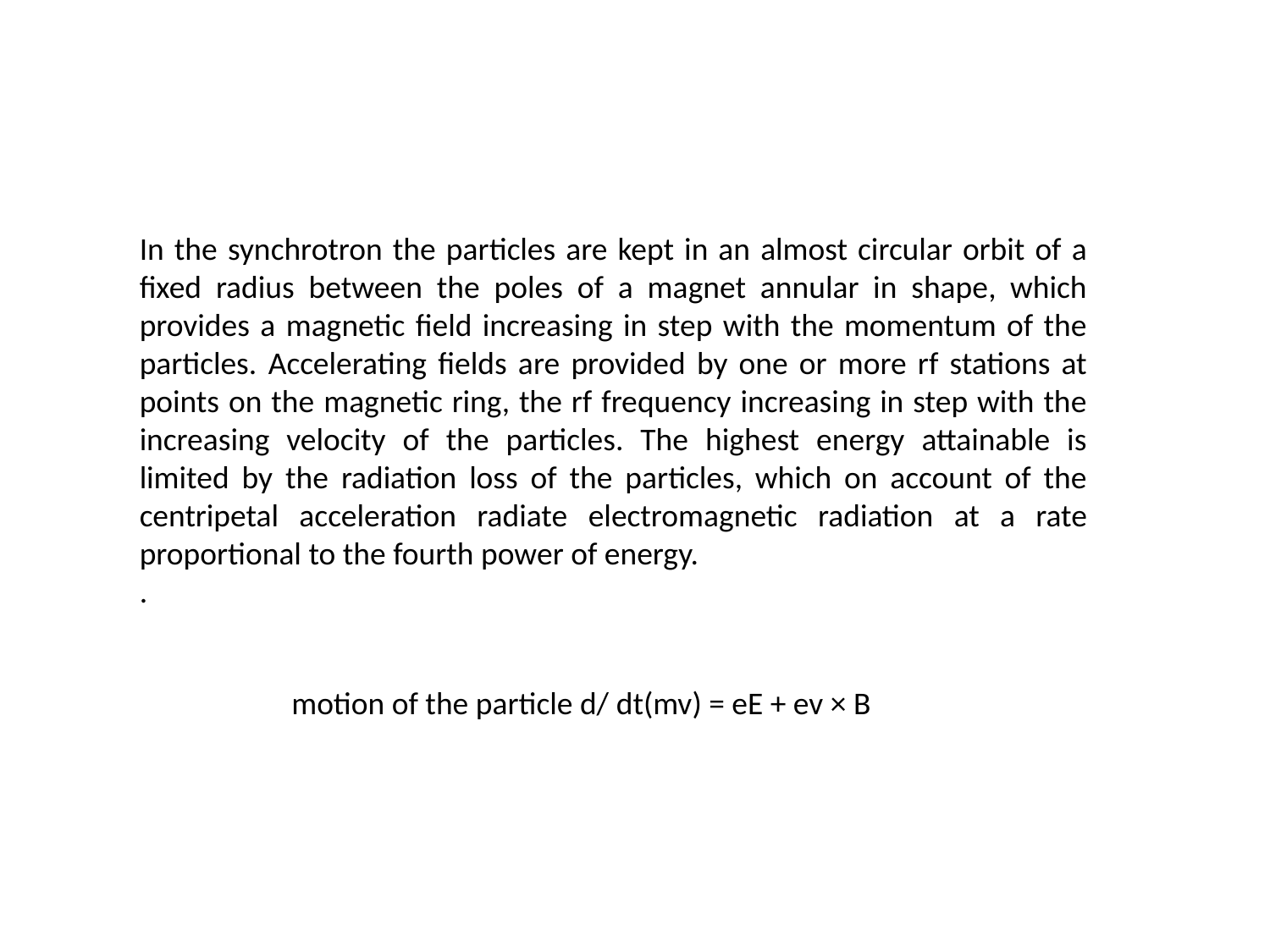

In the synchrotron the particles are kept in an almost circular orbit of a fixed radius between the poles of a magnet annular in shape, which provides a magnetic field increasing in step with the momentum of the particles. Accelerating fields are provided by one or more rf stations at points on the magnetic ring, the rf frequency increasing in step with the increasing velocity of the particles. The highest energy attainable is limited by the radiation loss of the particles, which on account of the centripetal acceleration radiate electromagnetic radiation at a rate proportional to the fourth power of energy.
.
motion of the particle d/ dt(mv) = eE + ev × B